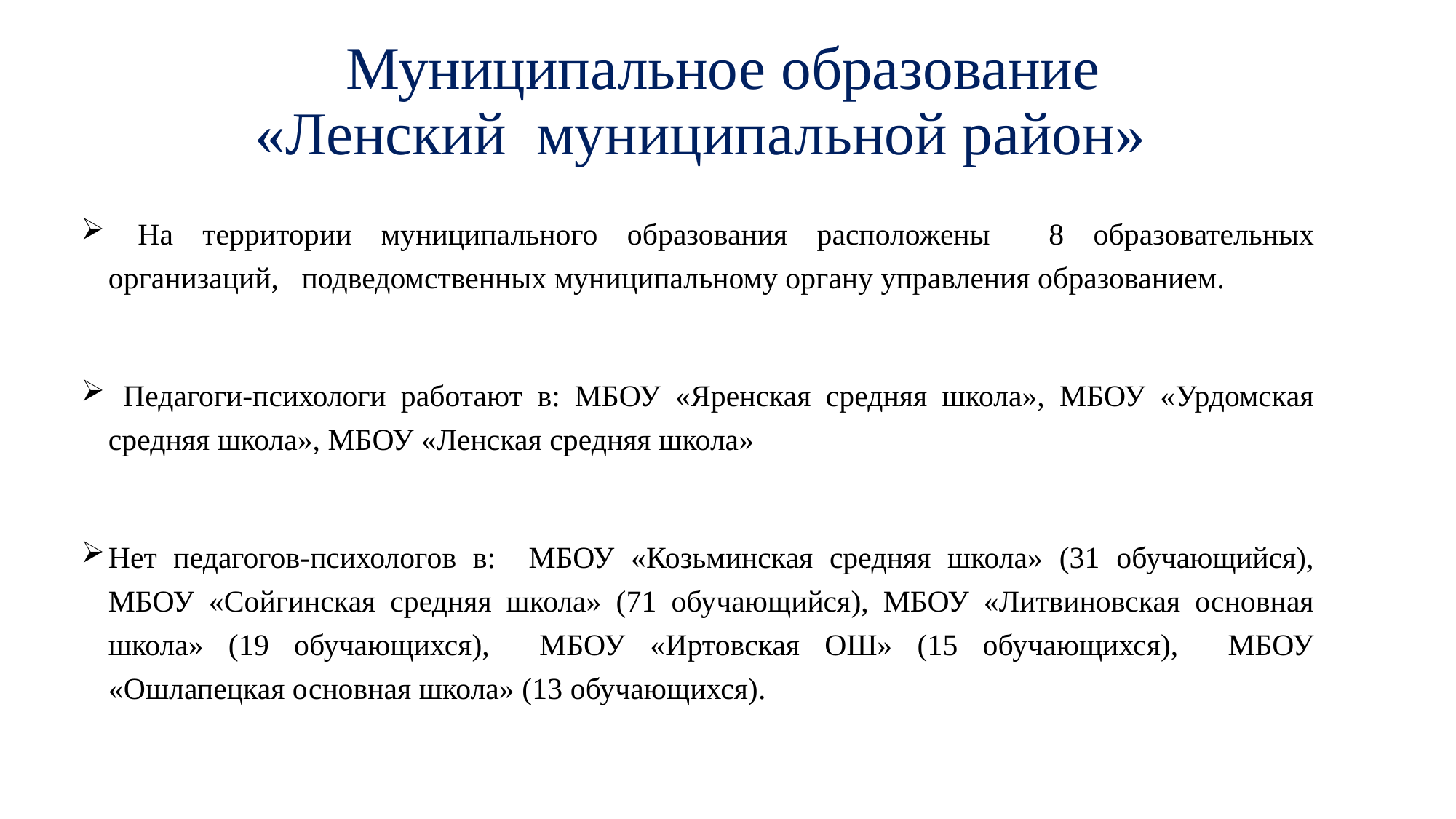

# Муниципальное образование «Ленский  муниципальной район»
 На территории муниципального образования расположены  8 образовательных организаций,   подведомственных муниципальному органу управления образованием.

 Педагоги-психологи работают в: МБОУ «Яренская средняя школа», МБОУ «Урдомская средняя школа», МБОУ «Ленская средняя школа»

Нет педагогов-психологов в:  МБОУ «Козьминская средняя школа» (31 обучающийся), МБОУ «Сойгинская средняя школа» (71 обучающийся), МБОУ «Литвиновская основная школа» (19 обучающихся),  МБОУ «Иртовская ОШ» (15 обучающихся),  МБОУ «Ошлапецкая основная школа» (13 обучающихся).